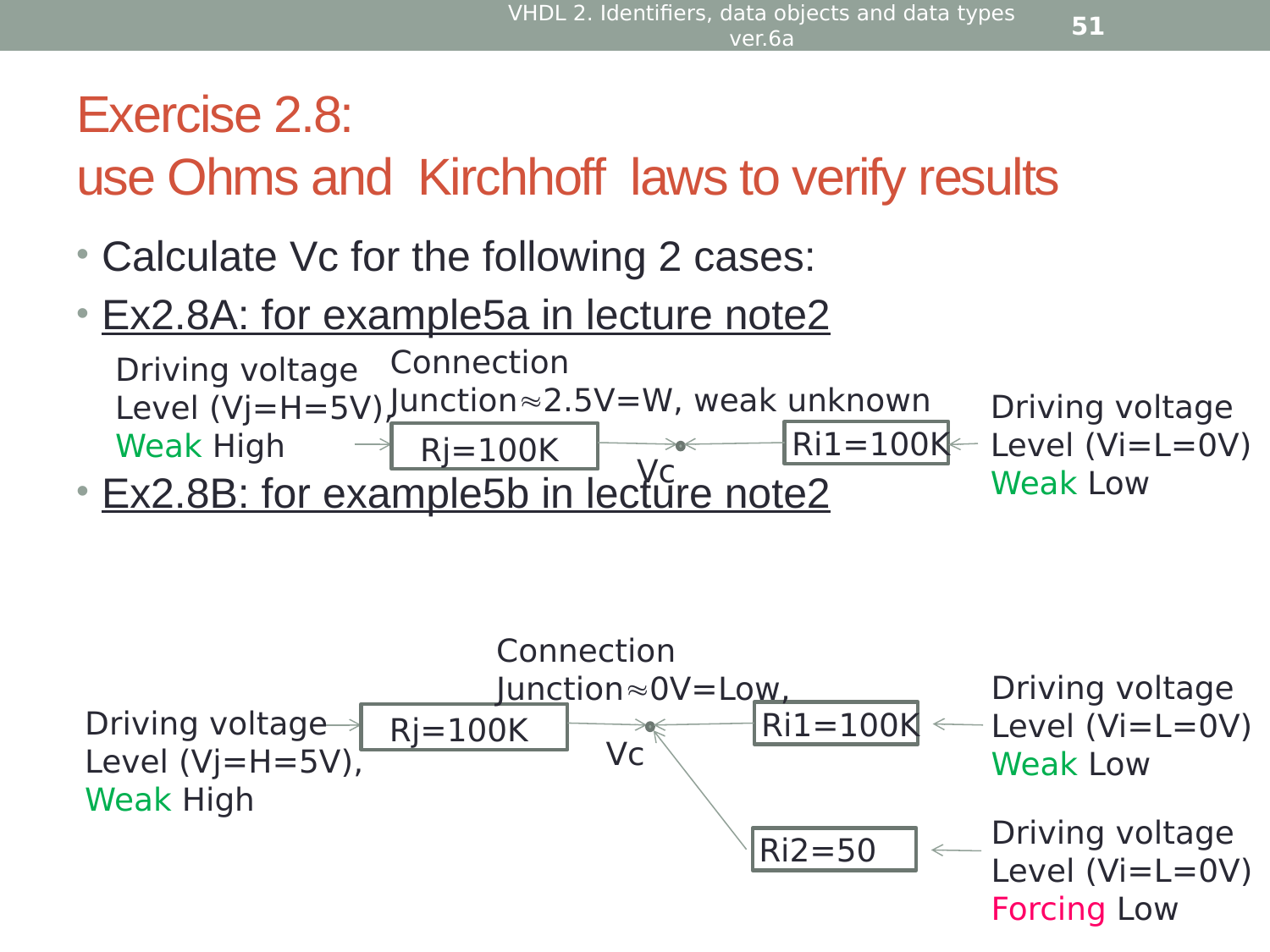

VHDL 2. Identifiers, data objects and data types ver.6a
51
# Exercise 2.8: use Ohms and  Kirchhoff  laws to verify results
Calculate Vc for the following 2 cases:
Ex2.8A: for example5a in lecture note2

Ex2.8B: for example5b in lecture note2

Connection
Junction≈2.5V=W, weak unknown

Driving voltage
Level (Vj=H=5V),
Weak High

Driving voltage
Level (Vi=L=0V)
Weak Low
Ri1=100K

Rj=100K

Vc
Connection
Junction≈0V=Low,

Driving voltage
Level (Vi=L=0V)
Weak Low
Driving voltage
Level (Vj=H=5V),
Weak High
Ri1=100K

Rj=100K

Vc
Driving voltage
Level (Vi=L=0V)
Forcing Low
Ri2=50